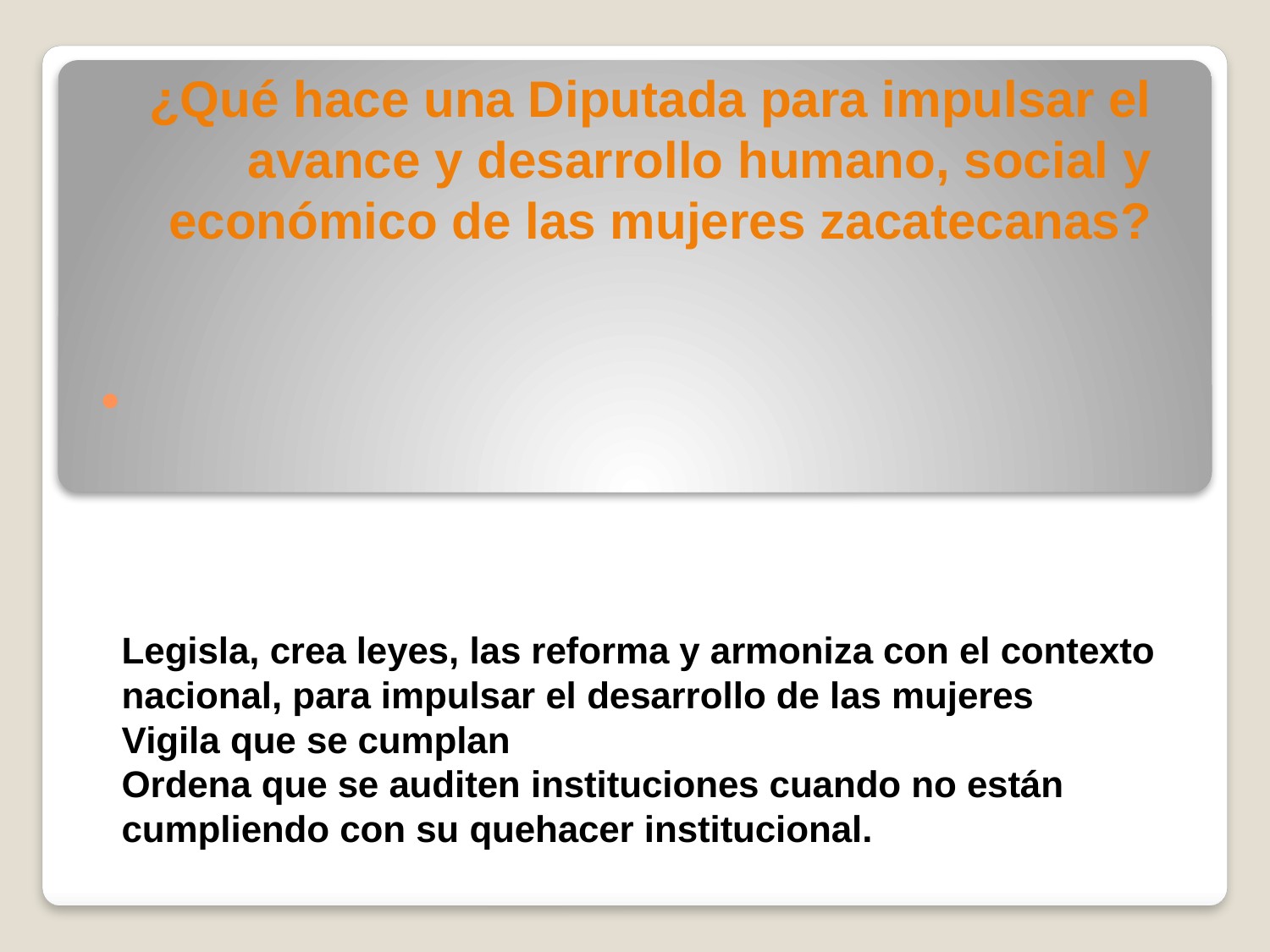

¿Qué hace una Diputada para impulsar el avance y desarrollo humano, social y económico de las mujeres zacatecanas?
# Legisla, crea leyes, las reforma y armoniza con el contexto nacional, para impulsar el desarrollo de las mujeres Vigila que se cumplan Ordena que se auditen instituciones cuando no están cumpliendo con su quehacer institucional.